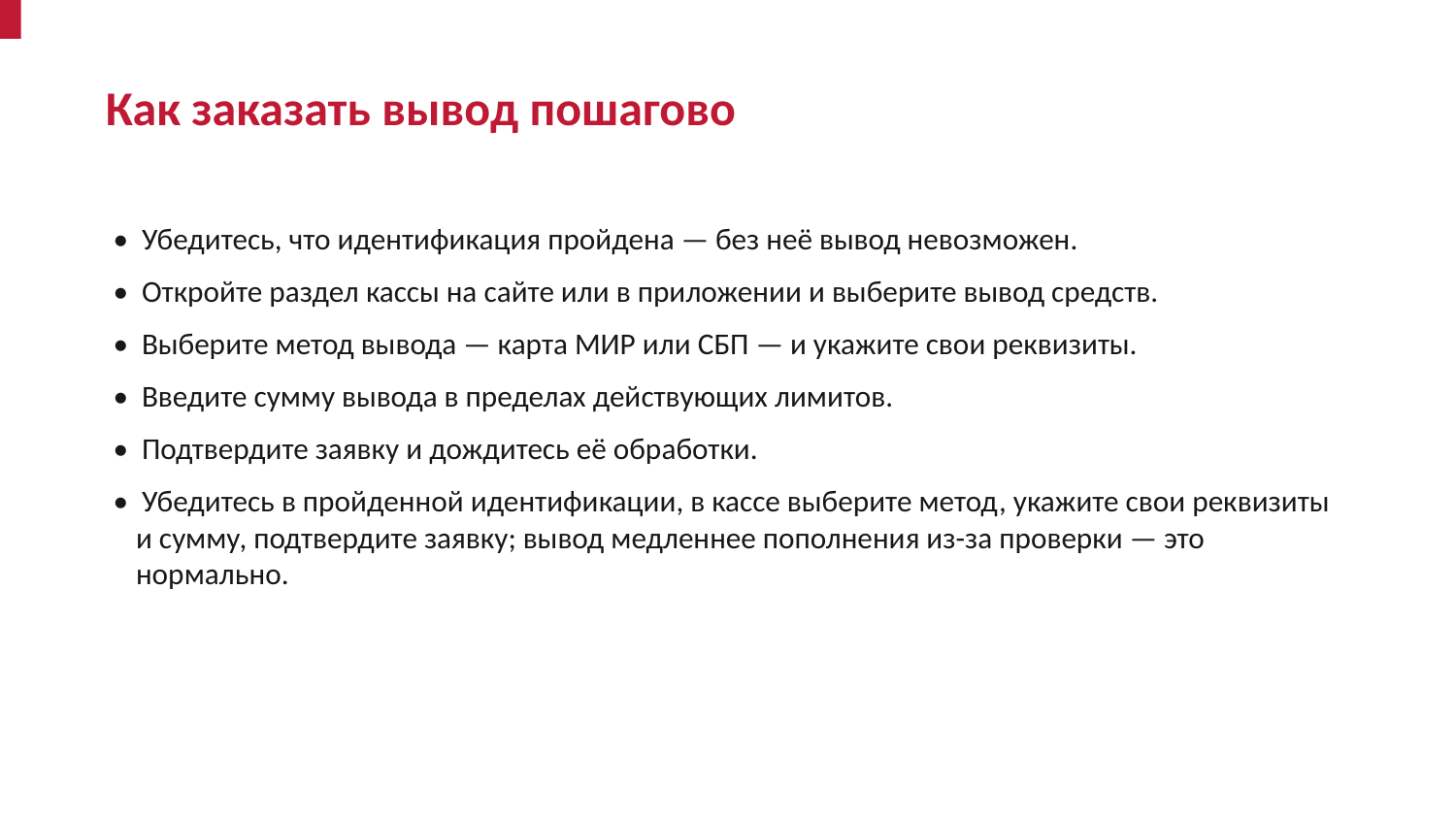

Как заказать вывод пошагово
•  Убедитесь, что идентификация пройдена — без неё вывод невозможен.
•  Откройте раздел кассы на сайте или в приложении и выберите вывод средств.
•  Выберите метод вывода — карта МИР или СБП — и укажите свои реквизиты.
•  Введите сумму вывода в пределах действующих лимитов.
•  Подтвердите заявку и дождитесь её обработки.
•  Убедитесь в пройденной идентификации, в кассе выберите метод, укажите свои реквизиты и сумму, подтвердите заявку; вывод медленнее пополнения из-за проверки — это нормально.